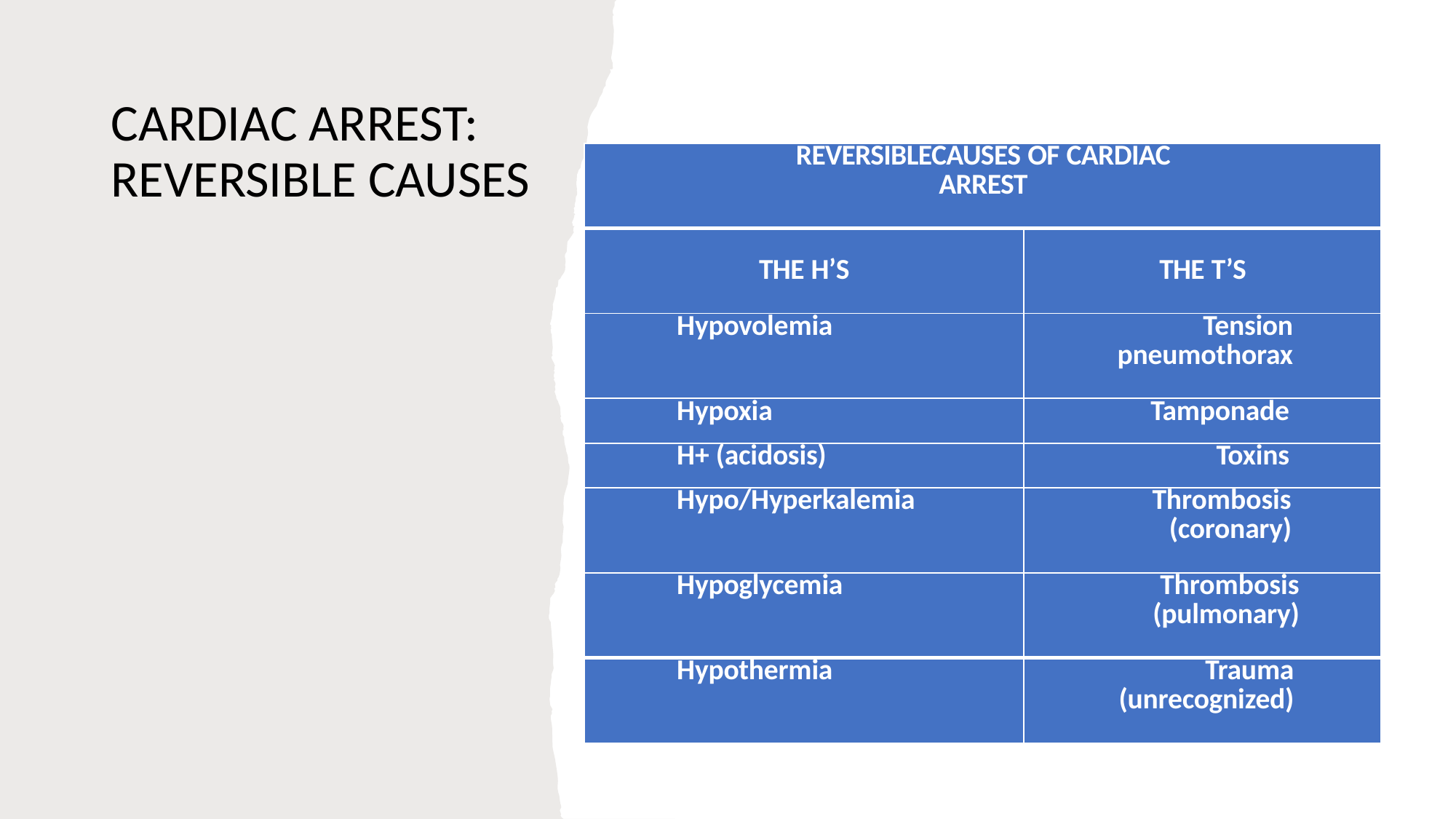

# CARDIAC ARREST: REVERSIBLE CAUSES
| REVERSIBLECAUSES OF CARDIAC ARREST |  |
| --- | --- |
| THE H’S | THE T’S |
| Hypovolemia | Tension pneumothorax |
| Hypoxia | Tamponade |
| H+ (acidosis) | Toxins |
| Hypo/Hyperkalemia | Thrombosis (coronary) |
| Hypoglycemia | Thrombosis (pulmonary) |
| Hypothermia | Trauma (unrecognized) |